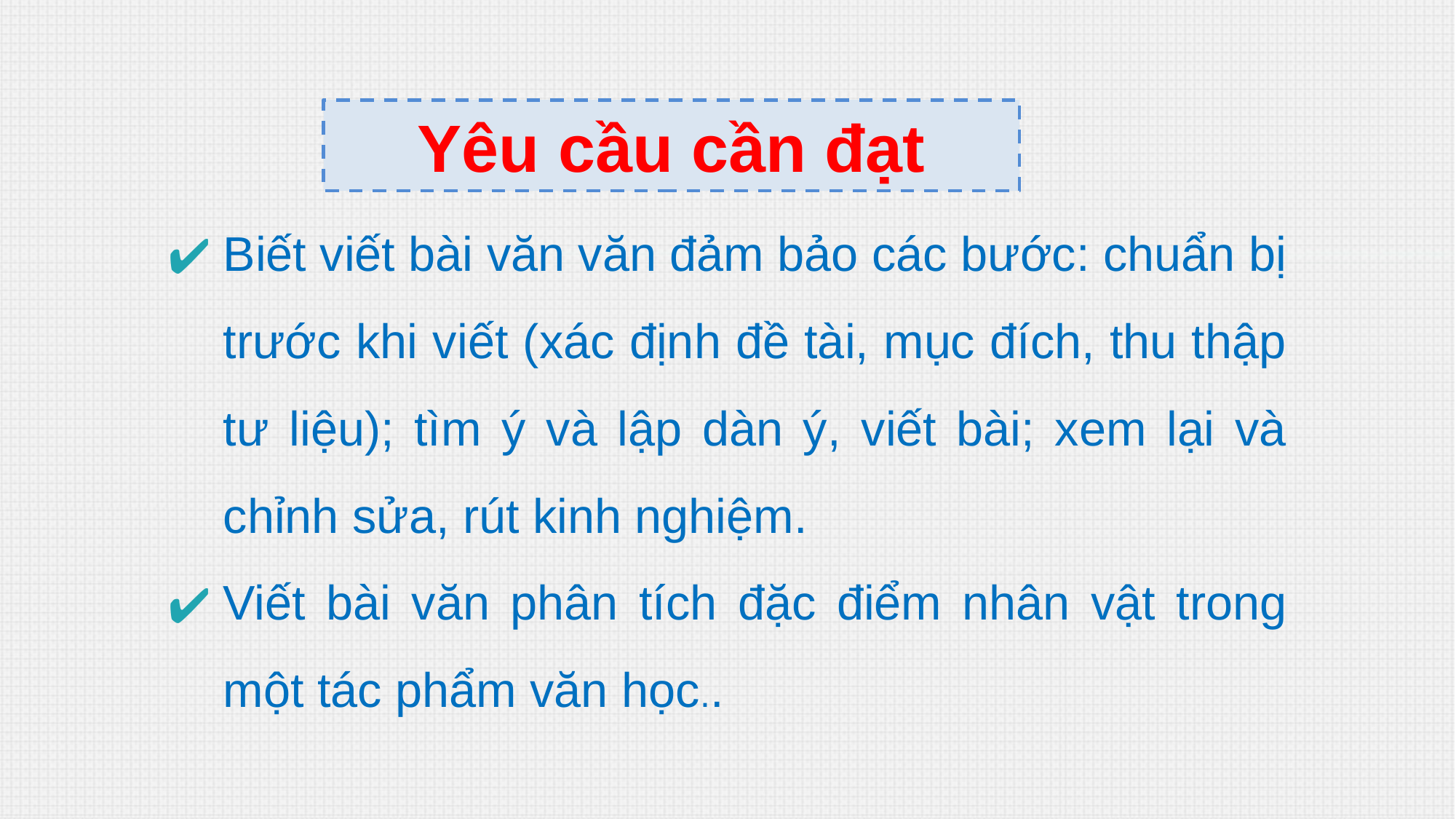

Yêu cầu cần đạt

Biết viết bài văn văn đảm bảo các bước: chuẩn bị trước khi viết (xác định đề tài, mục đích, thu thập tư liệu); tìm ý và lập dàn ý, viết bài; xem lại và chỉnh sửa, rút kinh nghiệm.
Viết bài văn phân tích đặc điểm nhân vật trong một tác phẩm văn học..